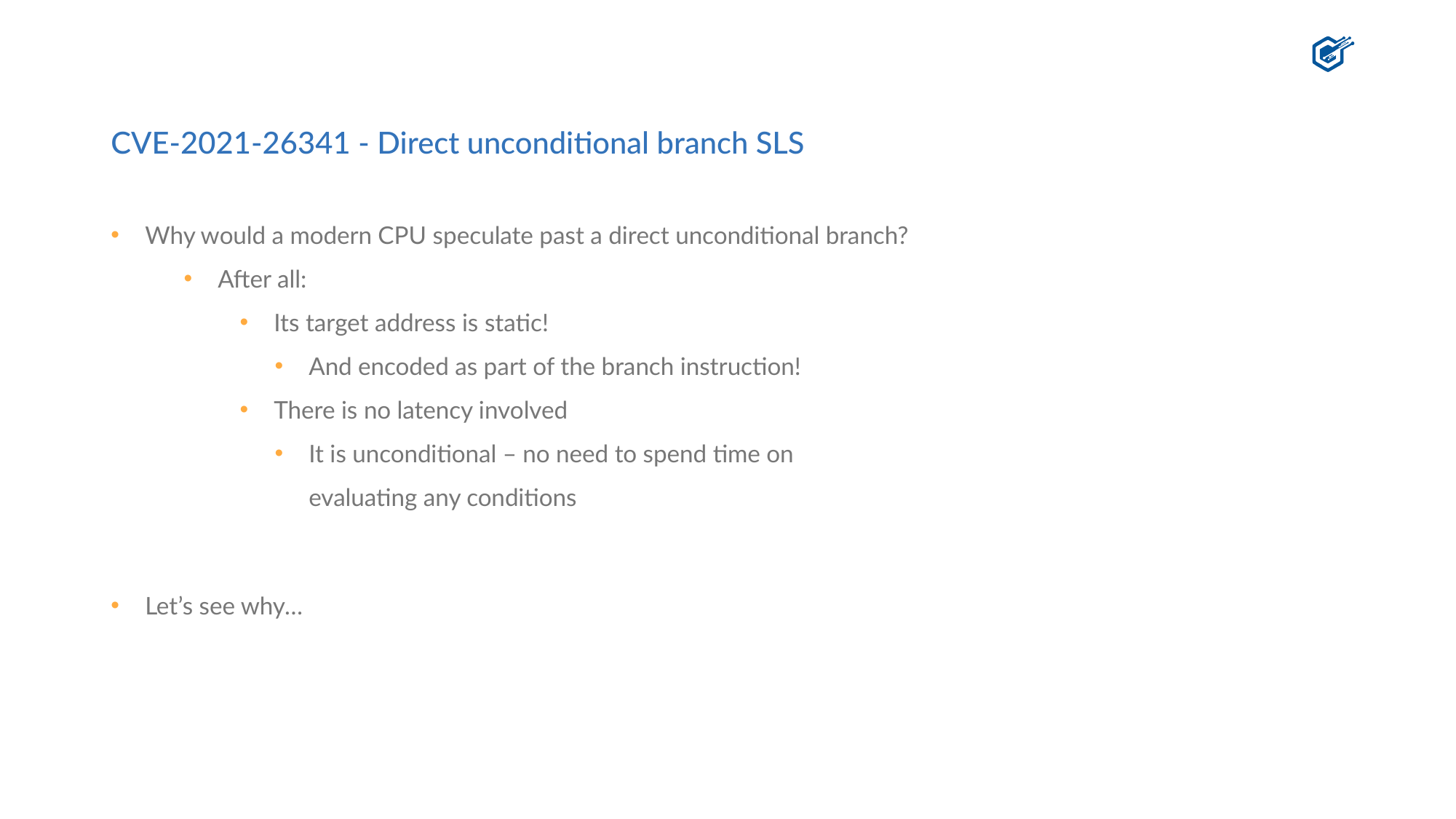

# CVE-2021-26341 - Direct unconditional branch SLS
Why would a modern CPU speculate past a direct unconditional branch?
After all:
Its target address is static!
And encoded as part of the branch instruction!
There is no latency involved
It is unconditional – no need to spend time on
evaluating any conditions

Let’s see why…